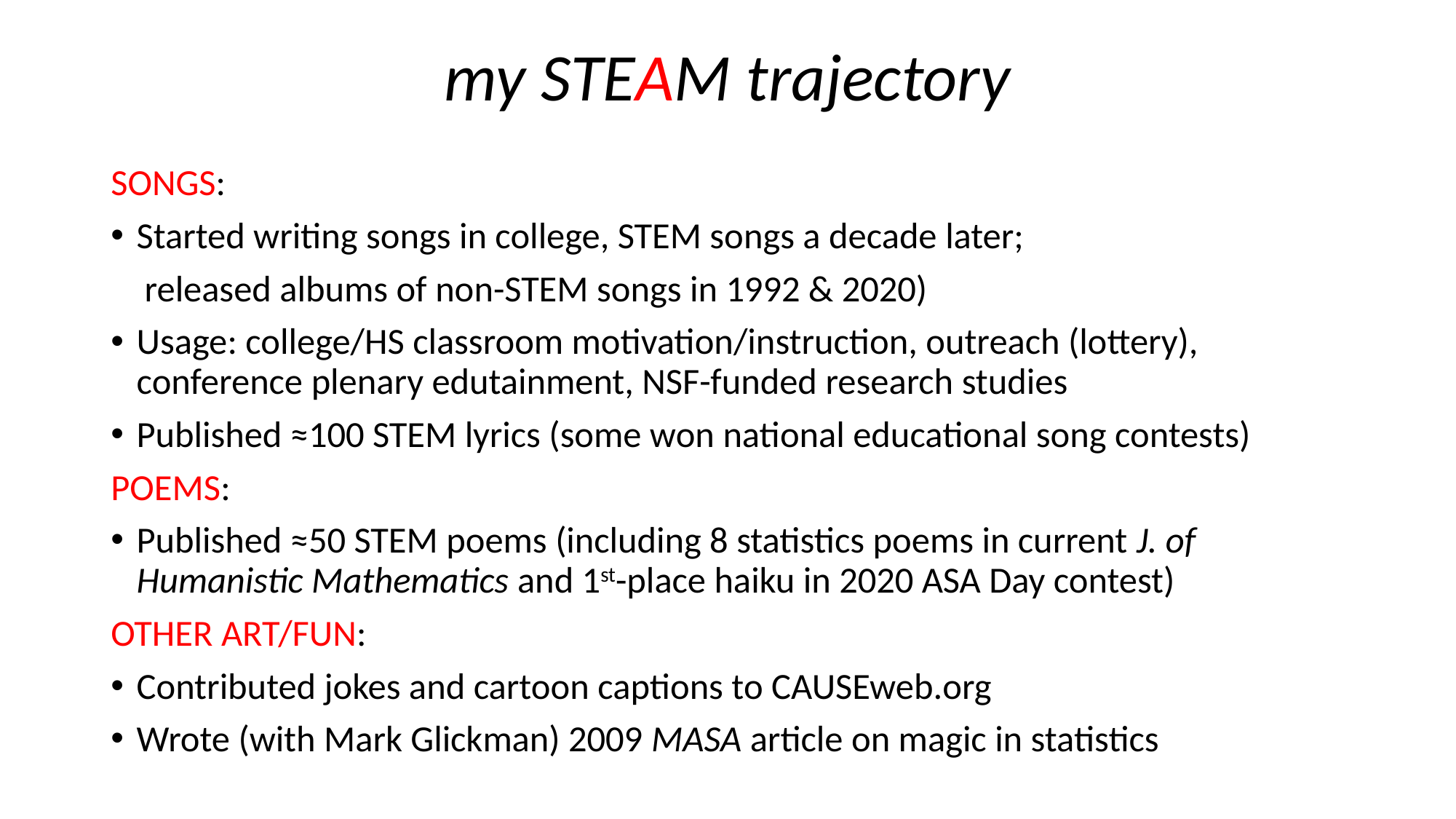

# my STEAM trajectory
SONGS:
Started writing songs in college, STEM songs a decade later;
    released albums of non-STEM songs in 1992 & 2020)
Usage: college/HS classroom motivation/instruction, outreach (lottery), conference plenary edutainment, NSF-funded research studies
Published ≈100 STEM lyrics (some won national educational song contests)
POEMS:
Published ≈50 STEM poems (including 8 statistics poems in current J. of Humanistic Mathematics and 1st-place haiku in 2020 ASA Day contest)
OTHER ART/FUN:
Contributed jokes and cartoon captions to CAUSEweb.org
Wrote (with Mark Glickman) 2009 MASA article on magic in statistics